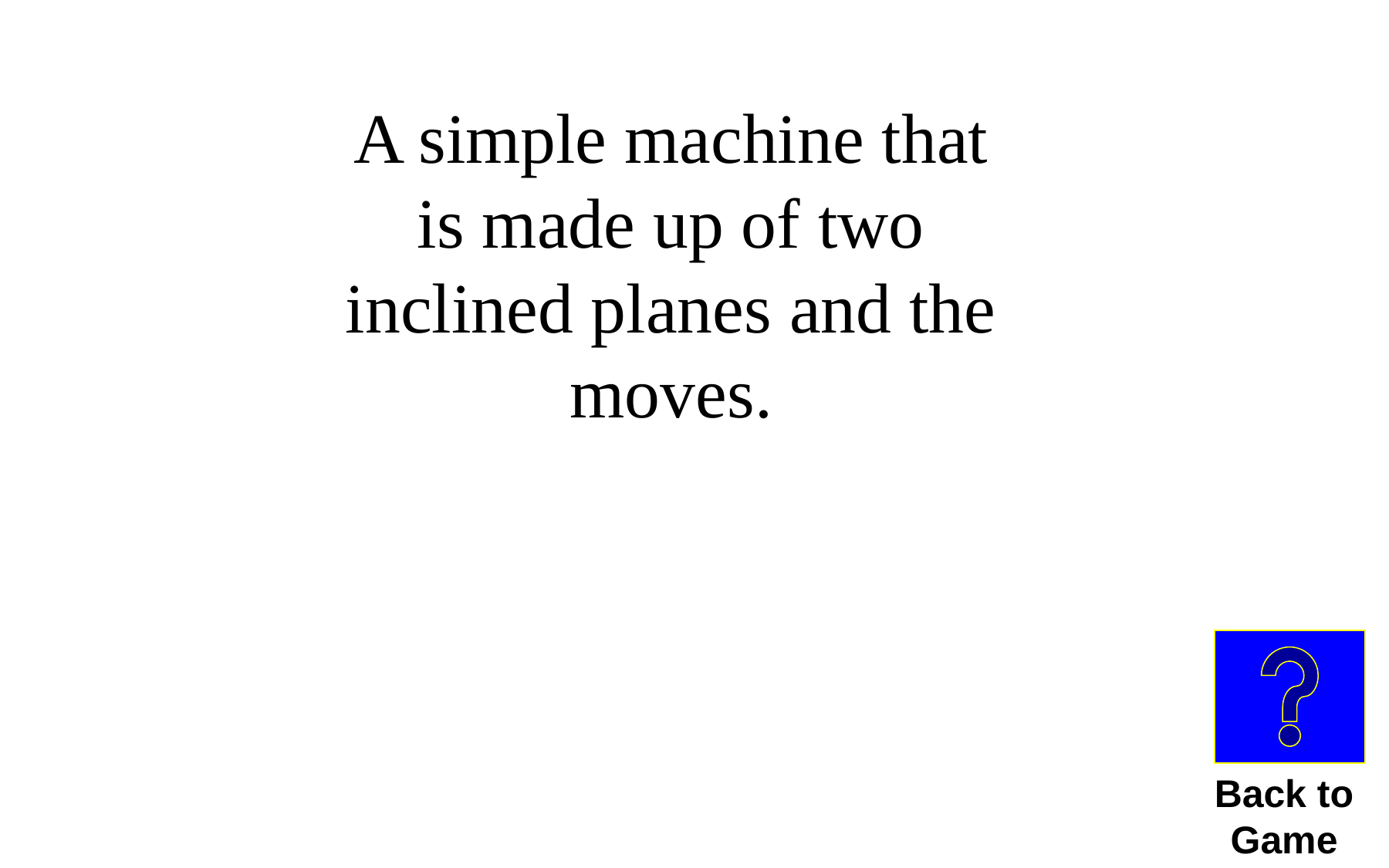

A simple machine that is made up of two inclined planes and the moves.

Back to
Game